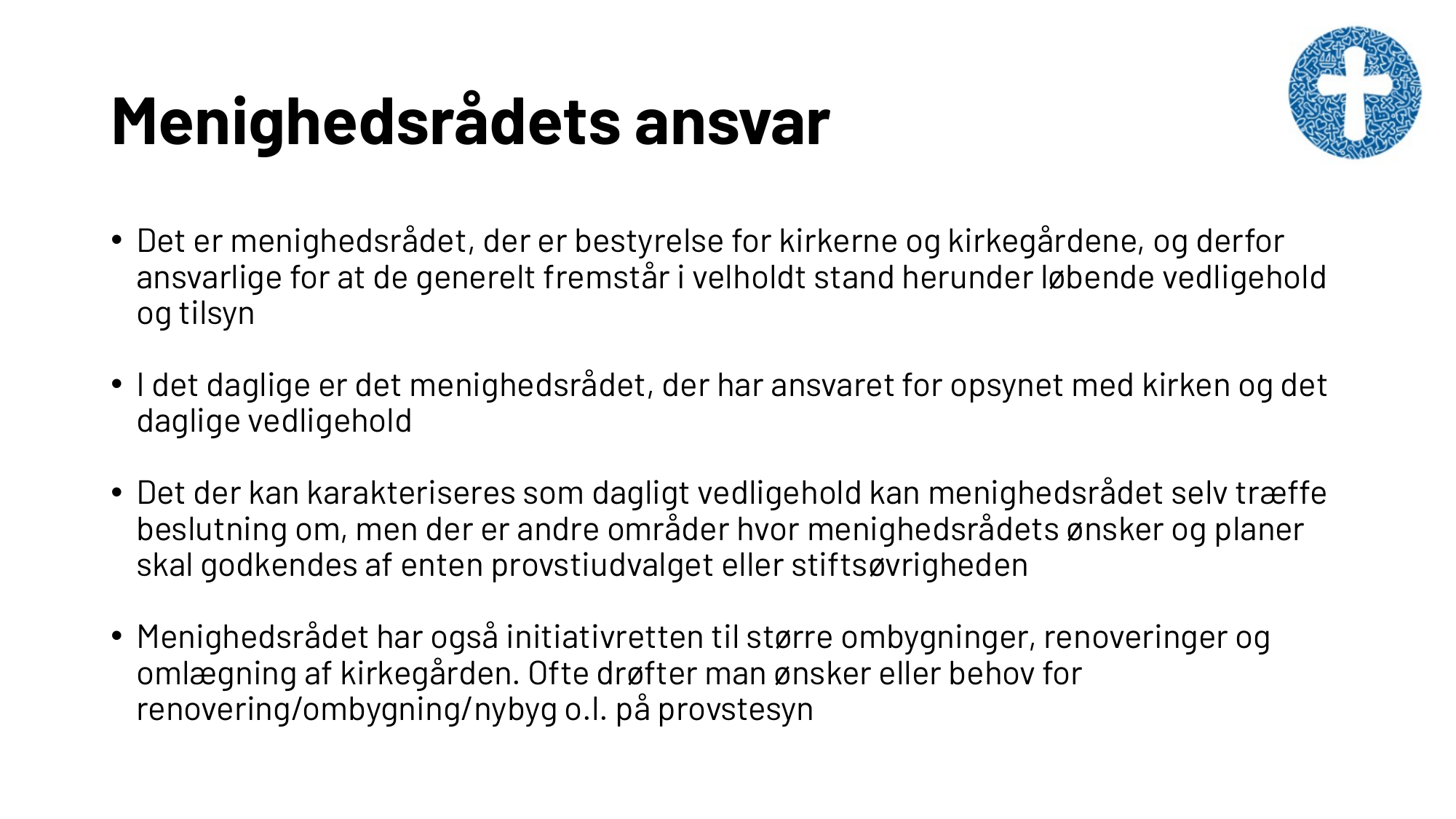

# Menighedsrådets ansvar
Det er menighedsrådet, der er bestyrelse for kirkerne og kirkegårdene, og derfor ansvarlige for at de generelt fremstår i velholdt stand herunder løbende vedligehold og tilsyn
I det daglige er det menighedsrådet, der har ansvaret for opsynet med kirken og det daglige vedligehold
Det der kan karakteriseres som dagligt vedligehold kan menighedsrådet selv træffe beslutning om, men der er andre områder hvor menighedsrådets ønsker og planer skal godkendes af enten provstiudvalget eller stiftsøvrigheden
Menighedsrådet har også initiativretten til større ombygninger, renoveringer og omlægning af kirkegården. Ofte drøfter man ønsker eller behov for renovering/ombygning/nybyg o.l. på provstesyn